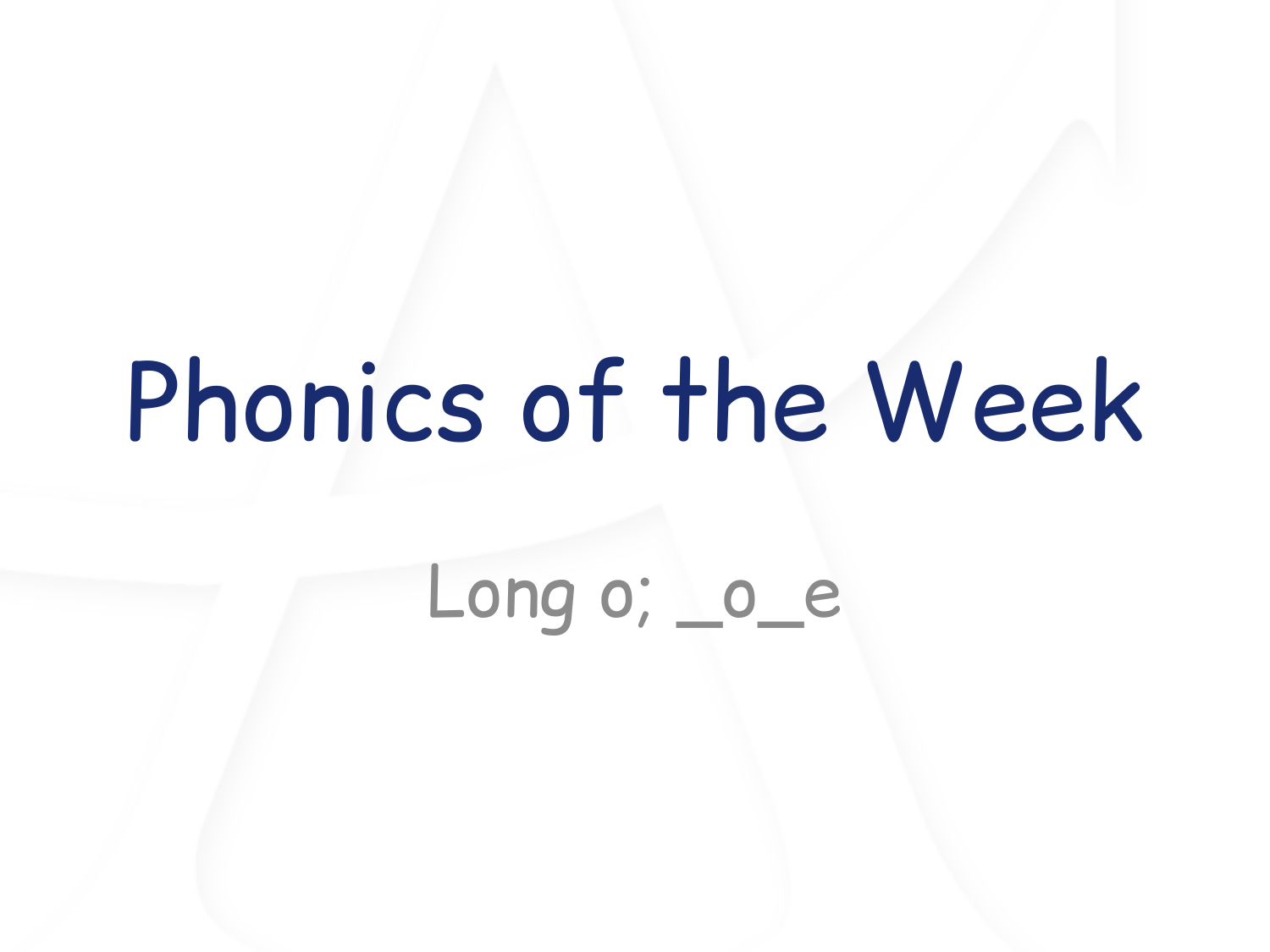

# Phonics of the Week
Long o; _o_e